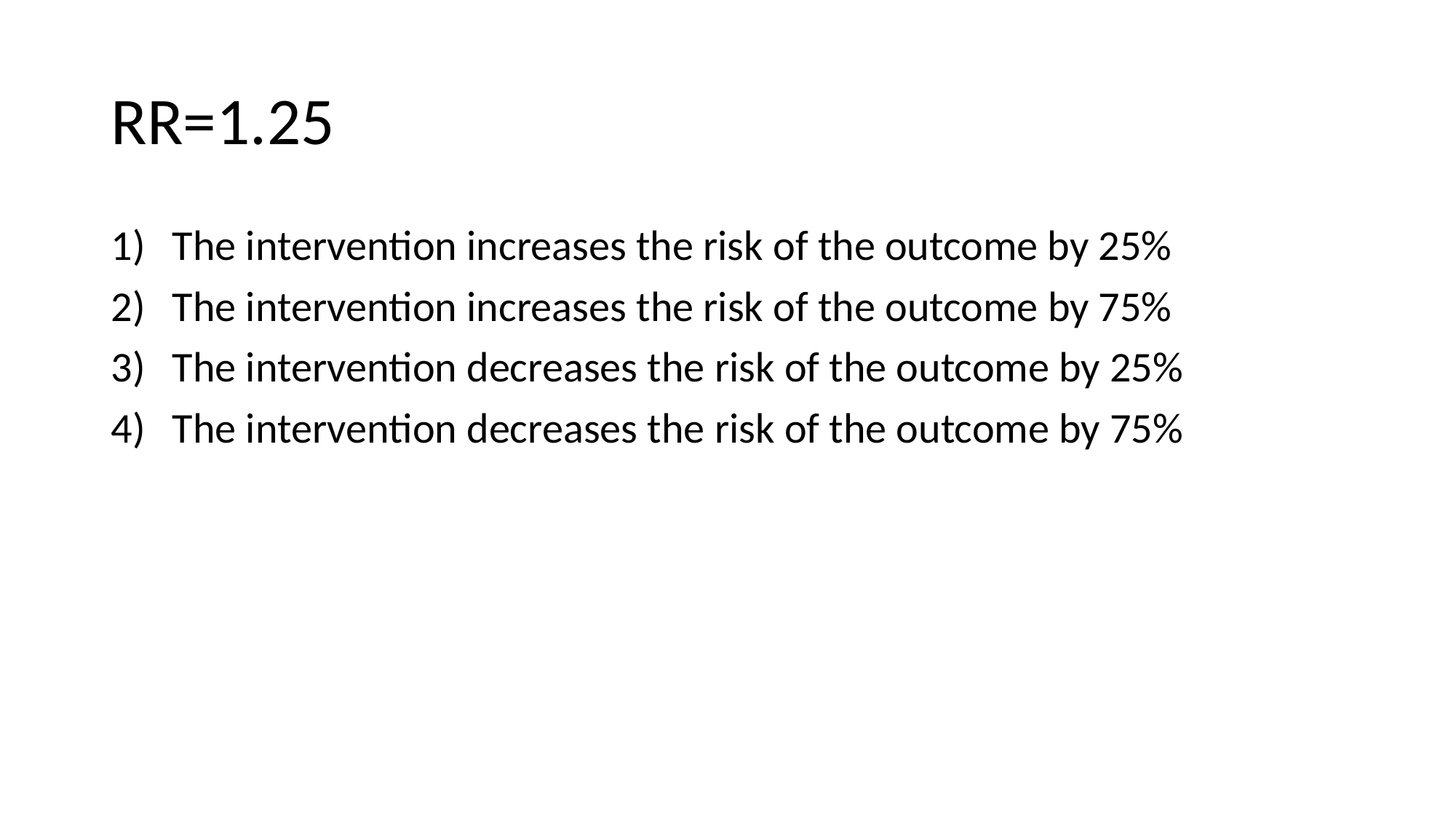

# RR=1.25
The intervention increases the risk of the outcome by 25%
The intervention increases the risk of the outcome by 75%
The intervention decreases the risk of the outcome by 25%
The intervention decreases the risk of the outcome by 75%